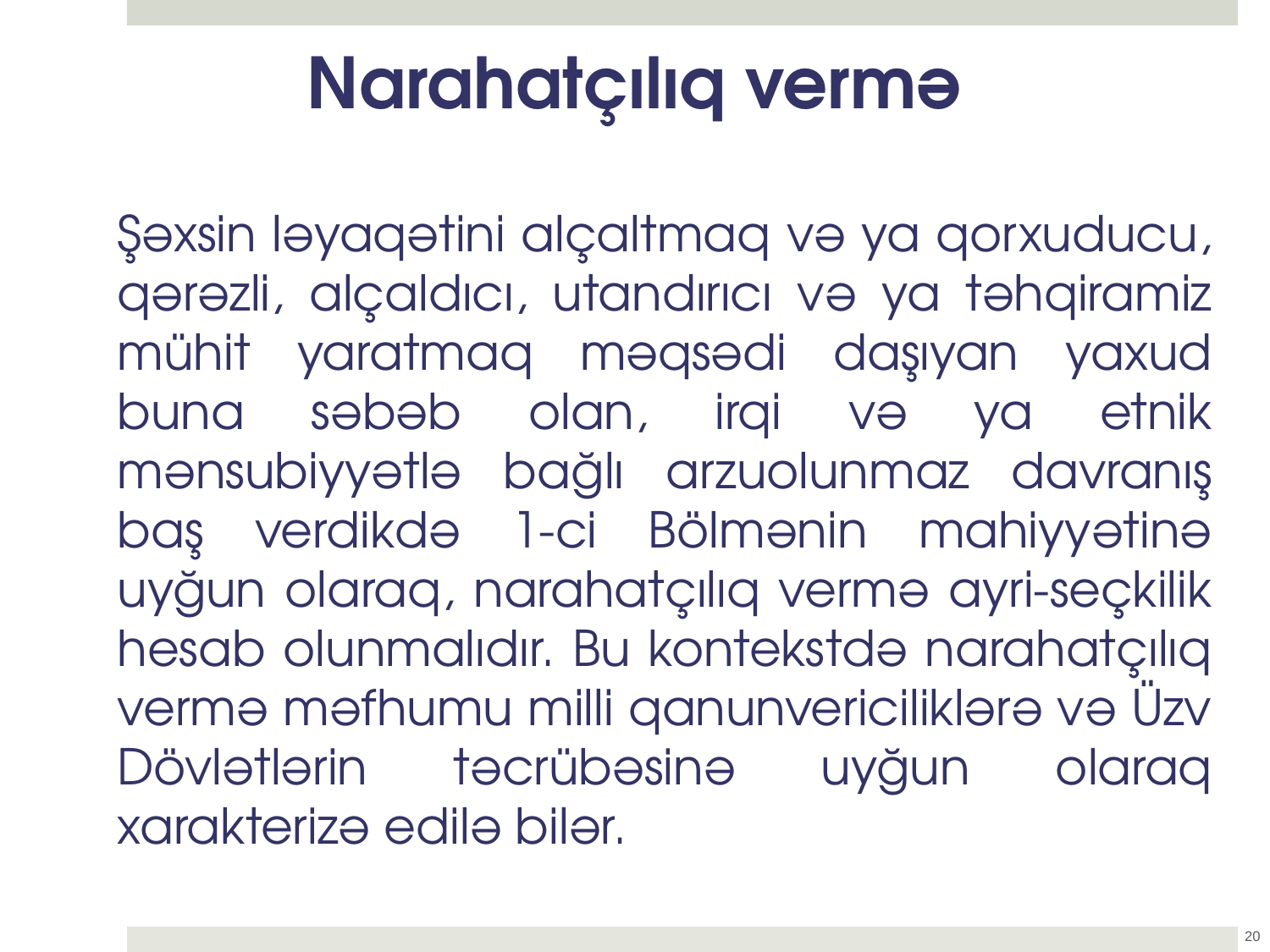

Narahatçılıq vermə
Şəxsin ləyaqətini alçaltmaq və ya qorxuducu, qərəzli, alçaldıcı, utandırıcı və ya təhqiramiz mühit yaratmaq məqsədi daşıyan yaxud buna səbəb olan, irqi və ya etnik mənsubiyyətlə bağlı arzuolunmaz davranış baş verdikdə 1-ci Bölmənin mahiyyətinə uyğun olaraq, narahatçılıq vermə ayri-seçkilik hesab olunmalıdır. Bu kontekstdə narahatçılıq vermə məfhumu milli qanunvericiliklərə və Üzv Dövlətlərin təcrübəsinə uyğun olaraq xarakterizə edilə bilər.

20